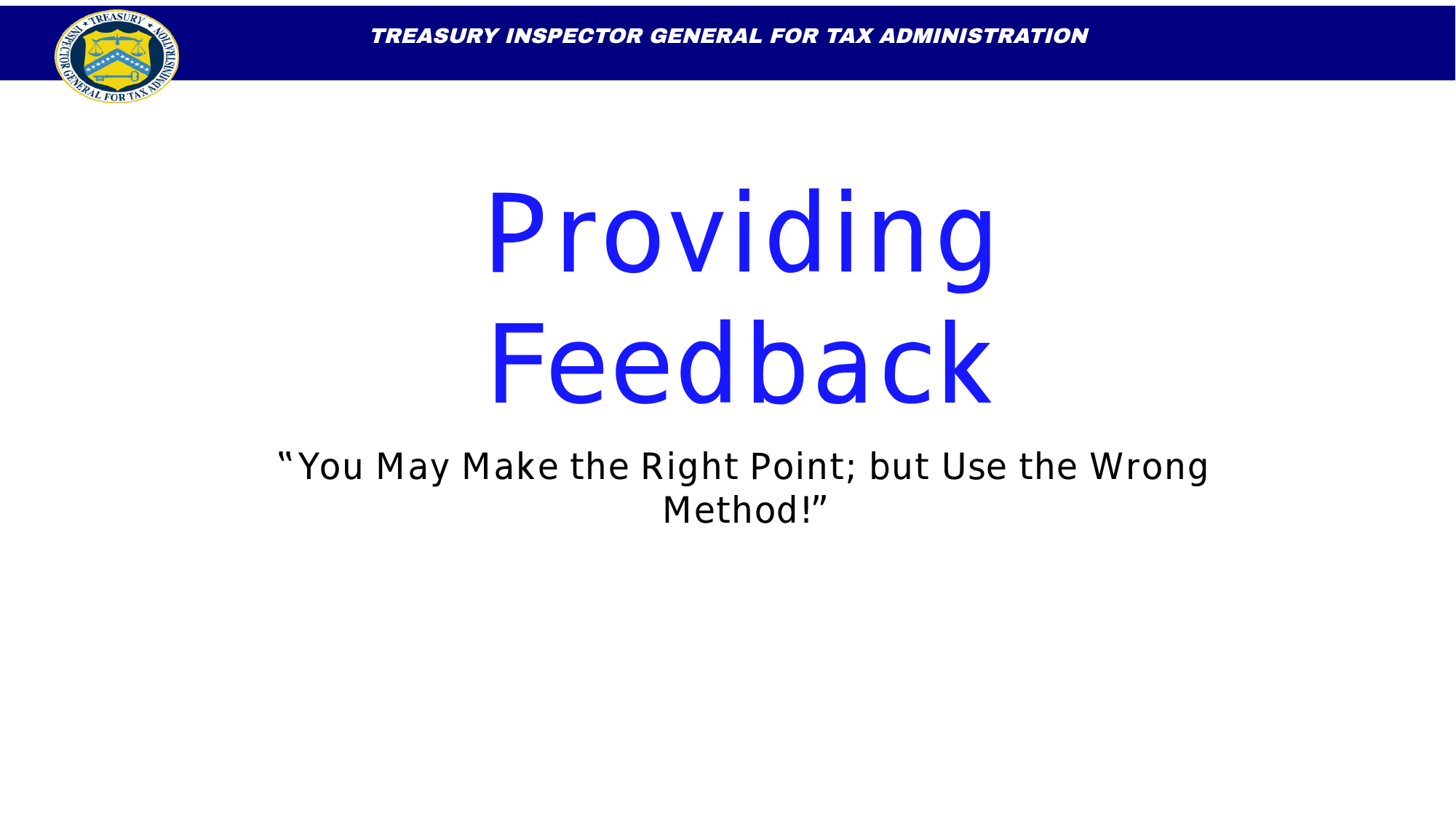

Providing Feedback
“You May Make the Right Point; but Use the Wrong Method!”